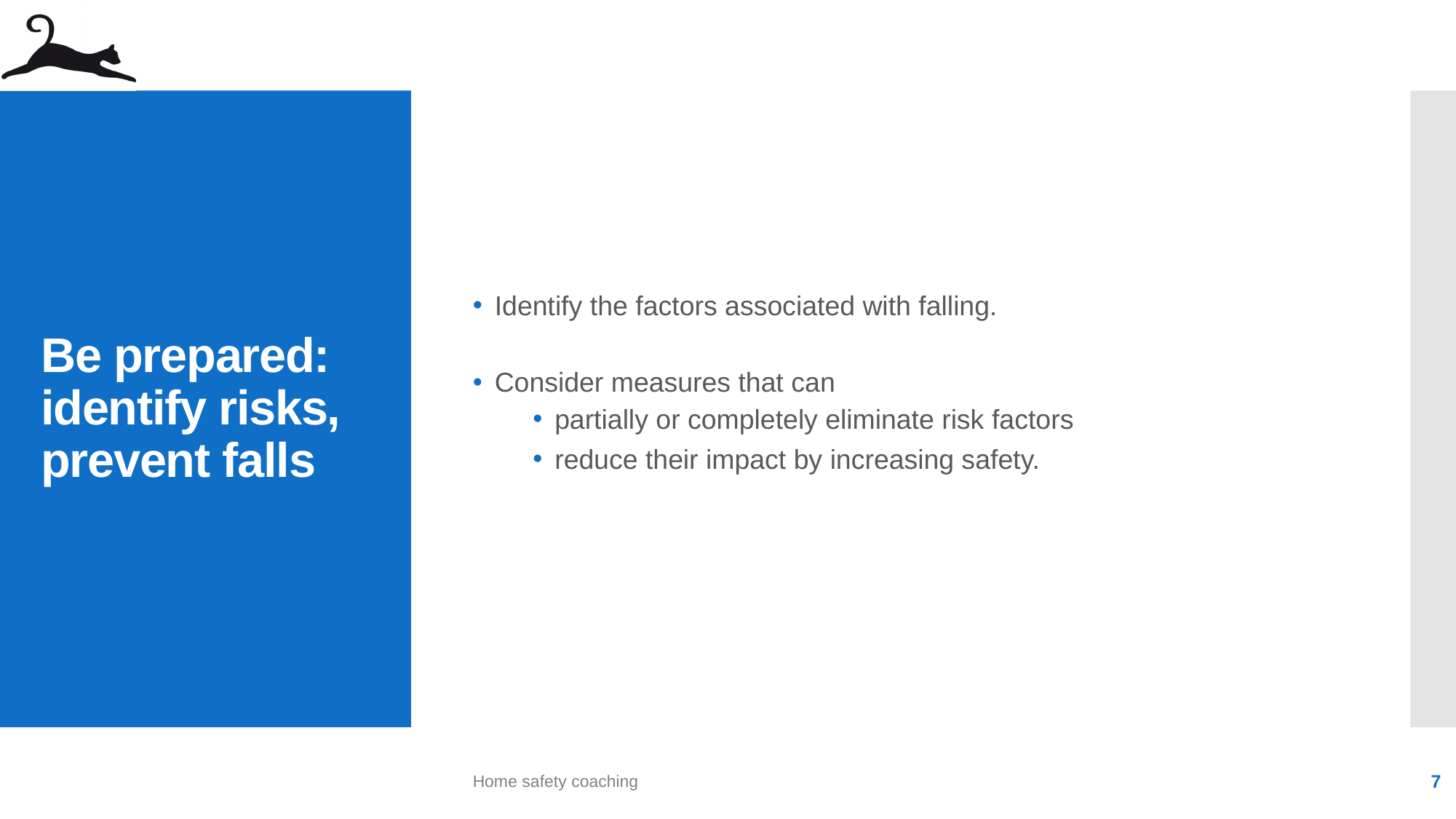

Identify the factors associated with falling.
Consider measures that can
partially or completely eliminate risk factors
reduce their impact by increasing safety.

# Be prepared: identify risks, prevent falls
Home safety coaching
7